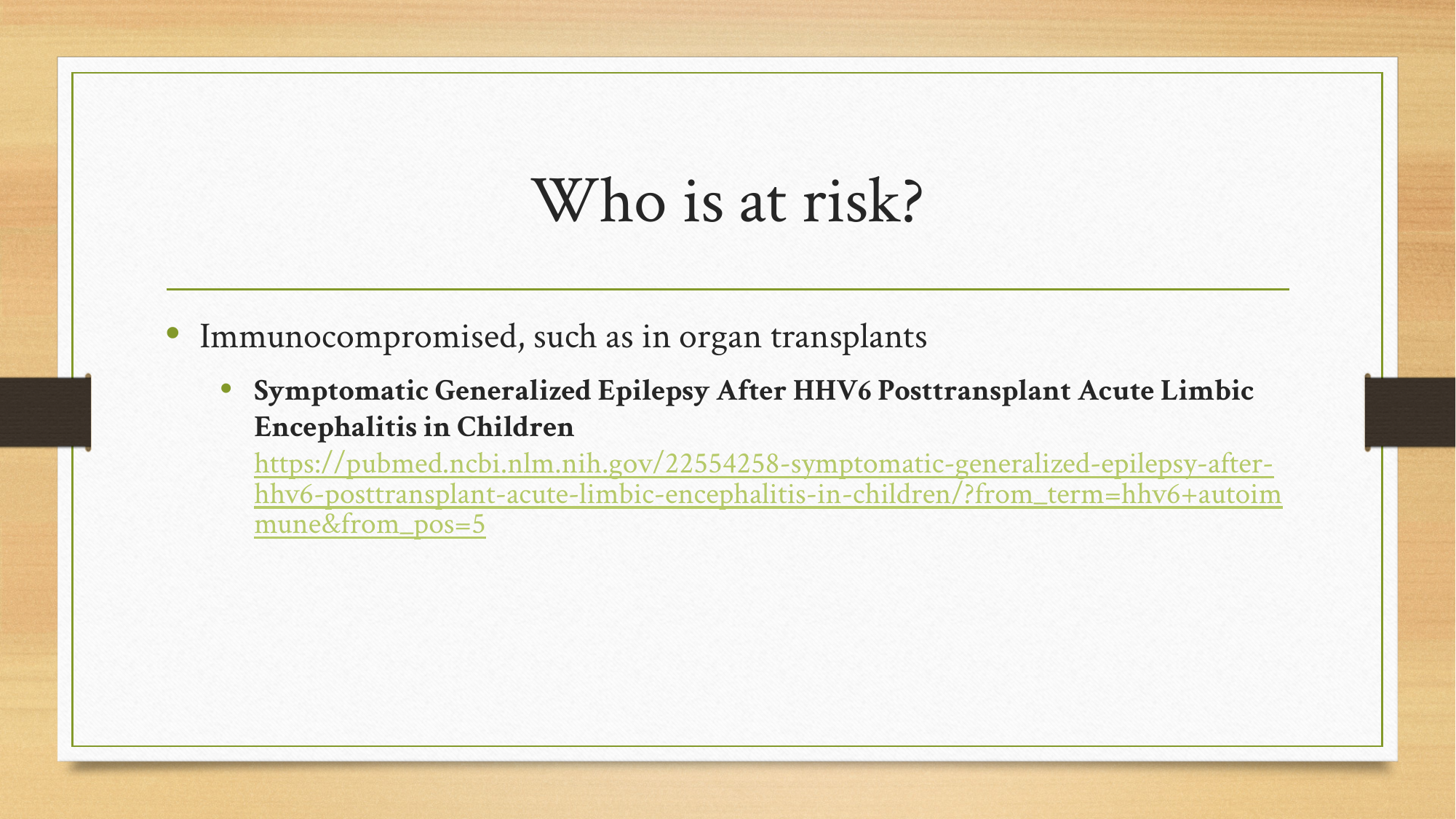

# Who is at risk?
Immunocompromised, such as in organ transplants
Symptomatic Generalized Epilepsy After HHV6 Posttransplant Acute Limbic Encephalitis in Children https://pubmed.ncbi.nlm.nih.gov/22554258-symptomatic-generalized-epilepsy-after-hhv6-posttransplant-acute-limbic-encephalitis-in-children/?from_term=hhv6+autoimmune&from_pos=5